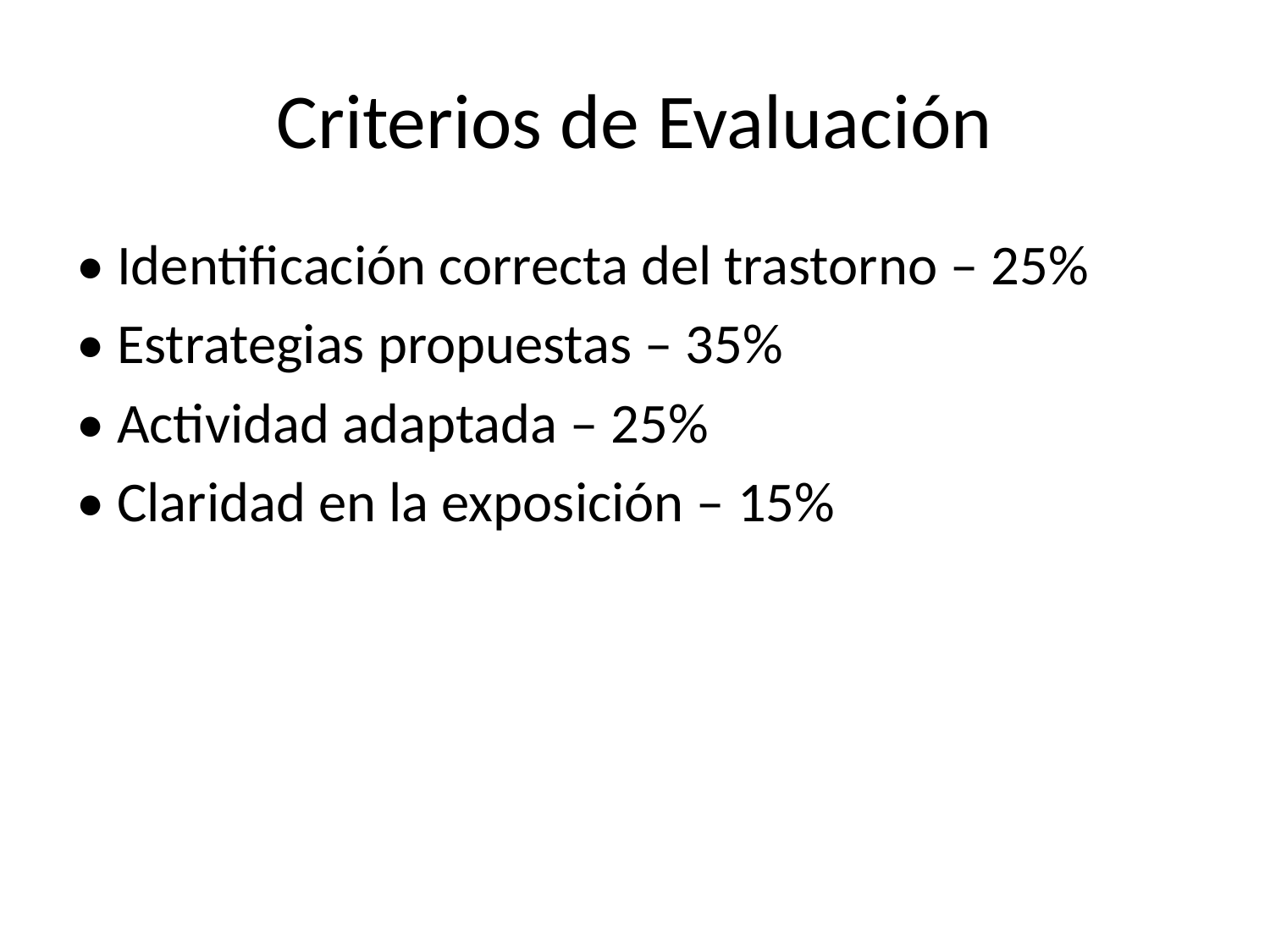

# Criterios de Evaluación
• Identificación correcta del trastorno – 25%
• Estrategias propuestas – 35%
• Actividad adaptada – 25%
• Claridad en la exposición – 15%